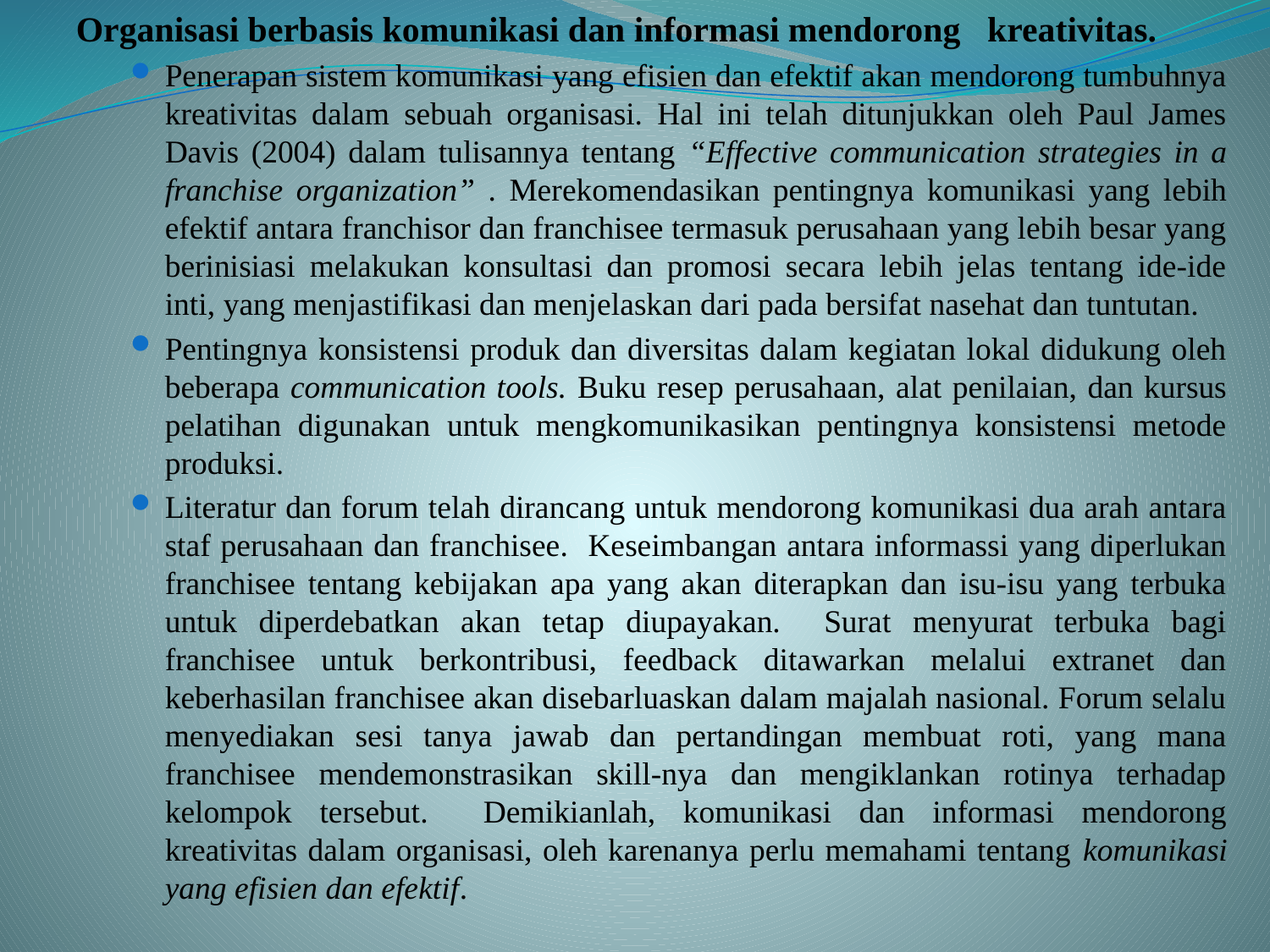

Organisasi berbasis komunikasi dan informasi mendorong   kreativitas.
Penerapan sistem komunikasi yang efisien dan efektif akan mendorong tumbuhnya kreativitas dalam sebuah organisasi. Hal ini telah ditunjukkan oleh Paul James Davis (2004) dalam tulisannya tentang “Effective communication strategies in a franchise organization” . Merekomendasikan pentingnya komunikasi yang lebih efektif antara franchisor dan franchisee termasuk perusahaan yang lebih besar yang berinisiasi melakukan konsultasi dan promosi secara lebih jelas tentang ide-ide inti, yang menjastifikasi dan menjelaskan dari pada bersifat nasehat dan tuntutan.
Pentingnya konsistensi produk dan diversitas dalam kegiatan lokal didukung oleh beberapa communication tools. Buku resep perusahaan, alat penilaian, dan kursus pelatihan digunakan untuk mengkomunikasikan pentingnya konsistensi metode produksi.
Literatur dan forum telah dirancang untuk mendorong komunikasi dua arah antara staf perusahaan dan franchisee.  Keseimbangan antara informassi yang diperlukan franchisee tentang kebijakan apa yang akan diterapkan dan isu-isu yang terbuka untuk diperdebatkan akan tetap diupayakan.  Surat menyurat terbuka bagi franchisee untuk berkontribusi, feedback ditawarkan melalui extranet dan keberhasilan franchisee akan disebarluaskan dalam majalah nasional. Forum selalu menyediakan sesi tanya jawab dan pertandingan membuat roti, yang mana franchisee mendemonstrasikan skill-nya dan mengiklankan rotinya terhadap kelompok tersebut.  Demikianlah, komunikasi dan informasi mendorong kreativitas dalam organisasi, oleh karenanya perlu memahami tentang komunikasi yang efisien dan efektif.